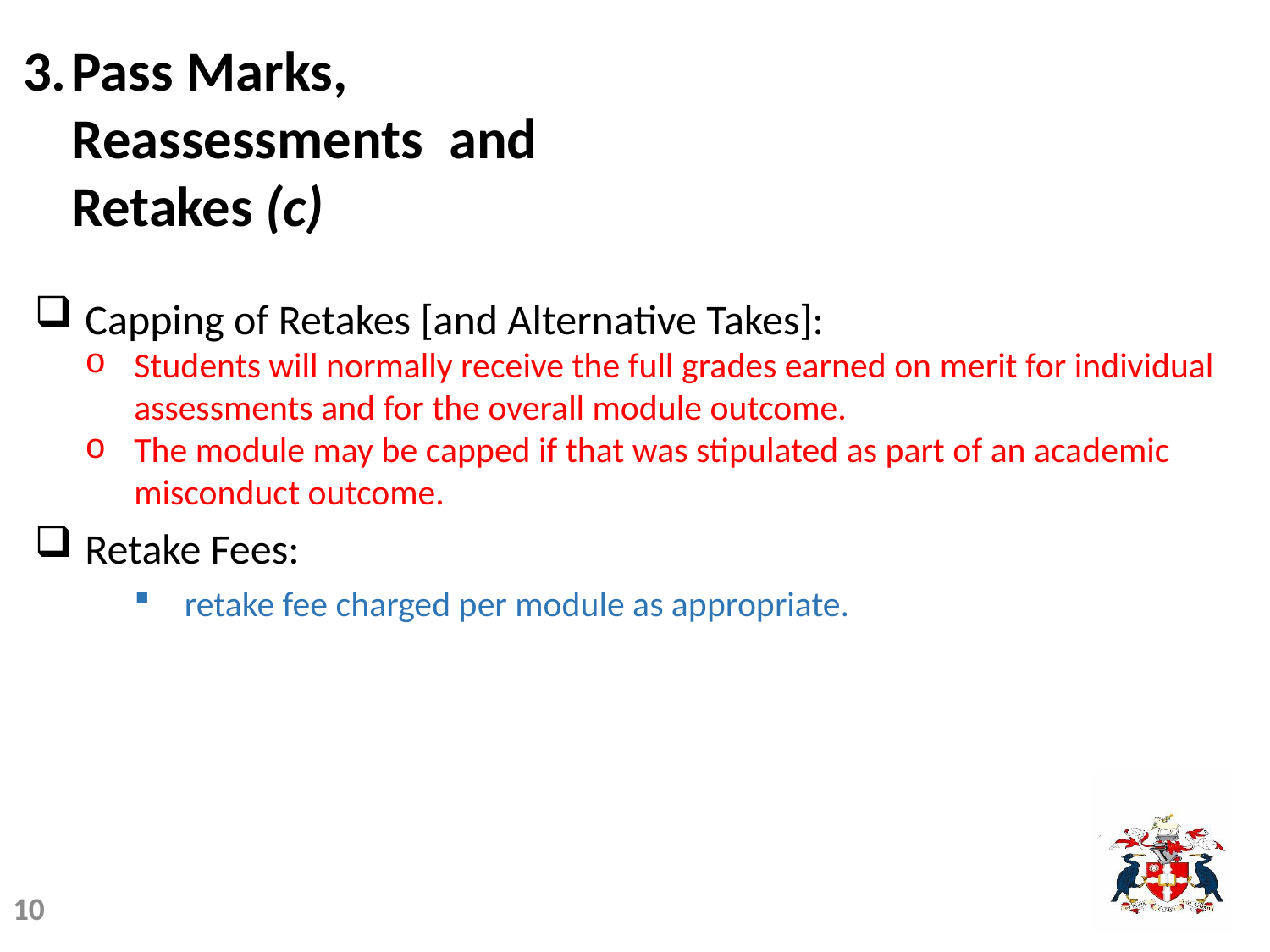

# 3.	Pass Marks, Reassessments  and Retakes (c)
Capping of Retakes [and Alternative Takes]:
Students will normally receive the full grades earned on merit for individual assessments and for the overall module outcome.
The module may be capped if that was stipulated as part of an academic misconduct outcome.
Retake Fees:
retake fee charged per module as appropriate.
10